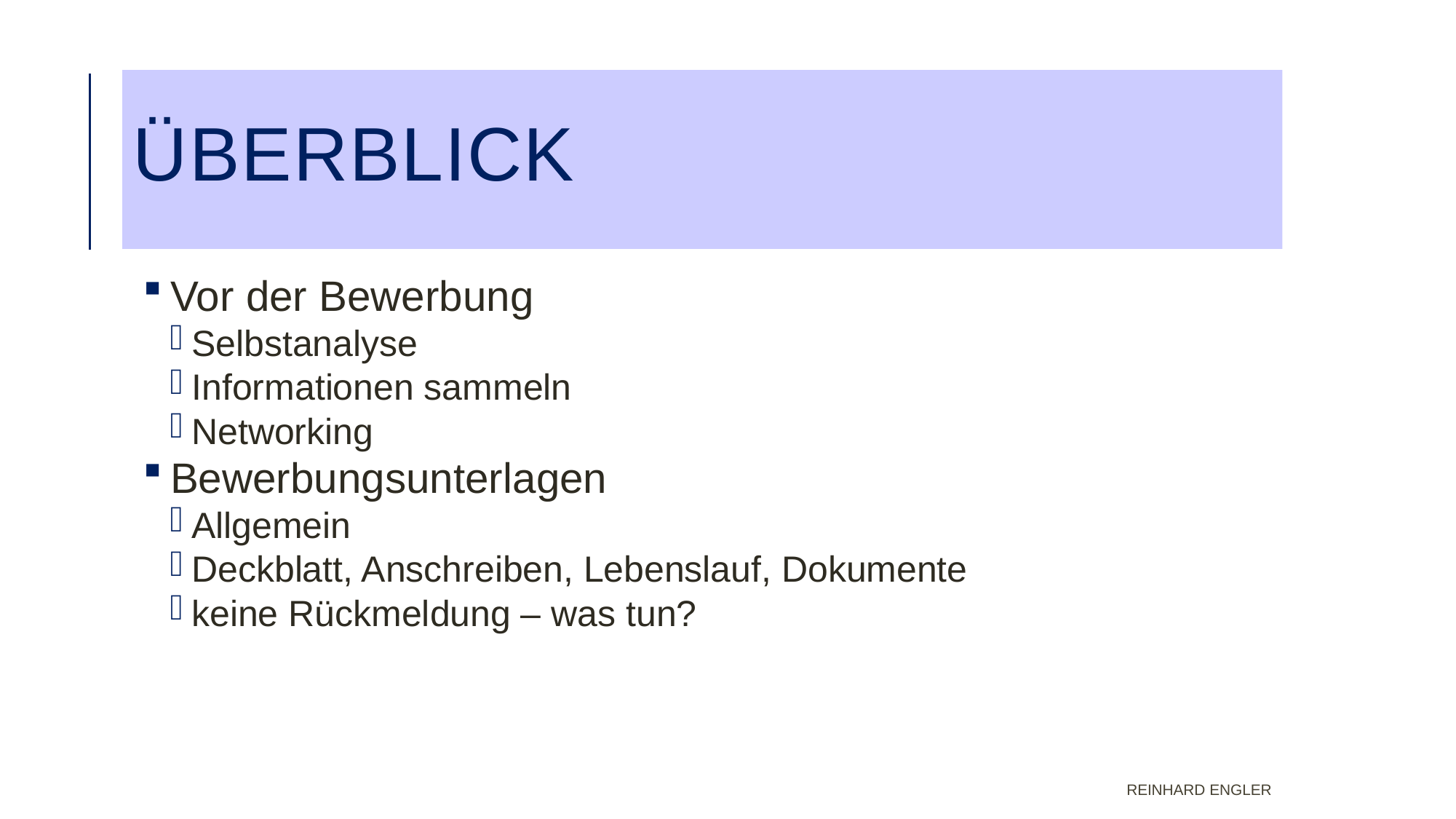

# Überblick
Vor der Bewerbung
Selbstanalyse
Informationen sammeln
Networking
Bewerbungsunterlagen
Allgemein
Deckblatt, Anschreiben, Lebenslauf, Dokumente
keine Rückmeldung – was tun?
Reinhard Engler